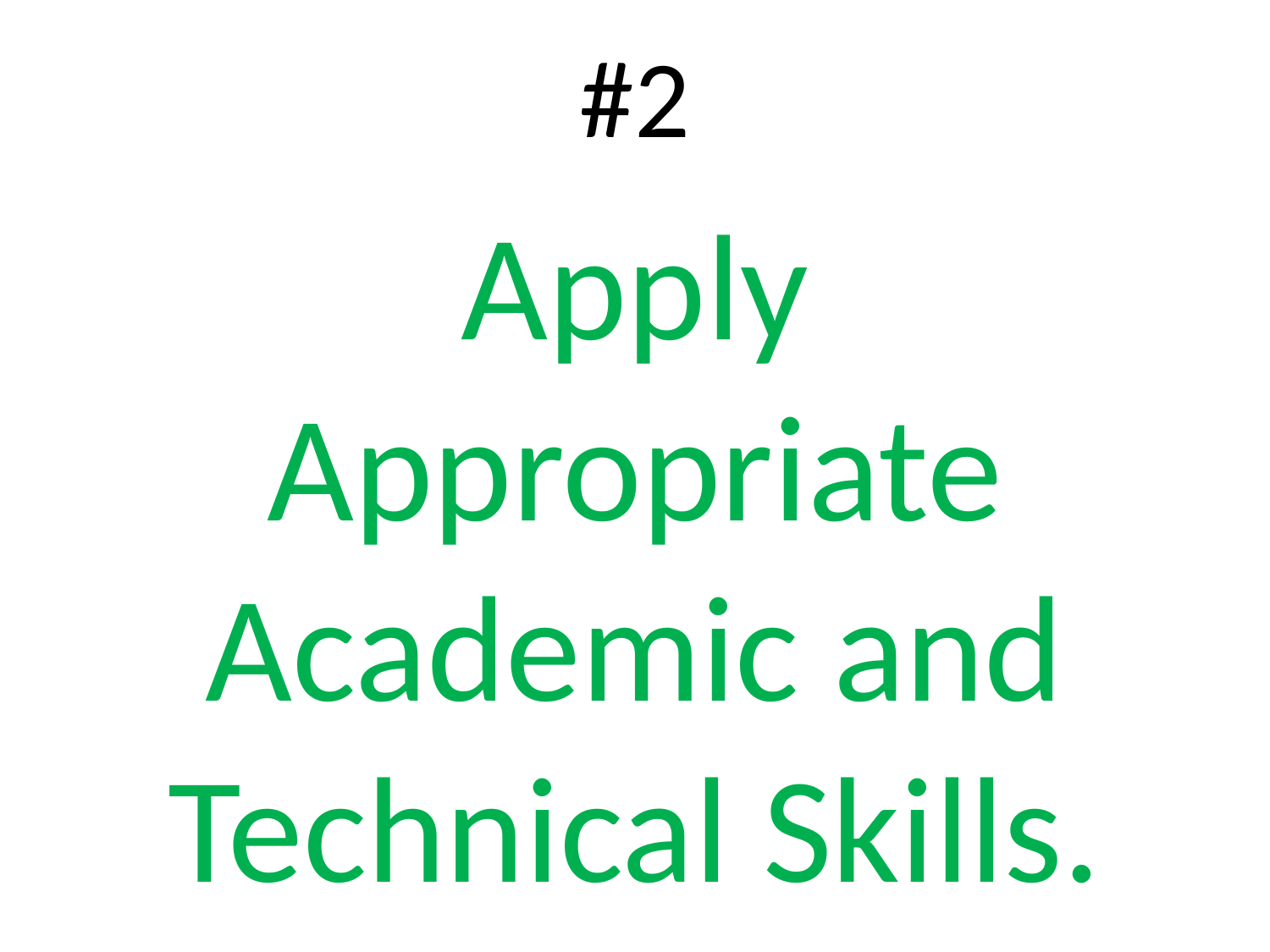

#2
Apply Appropriate Academic and Technical Skills.